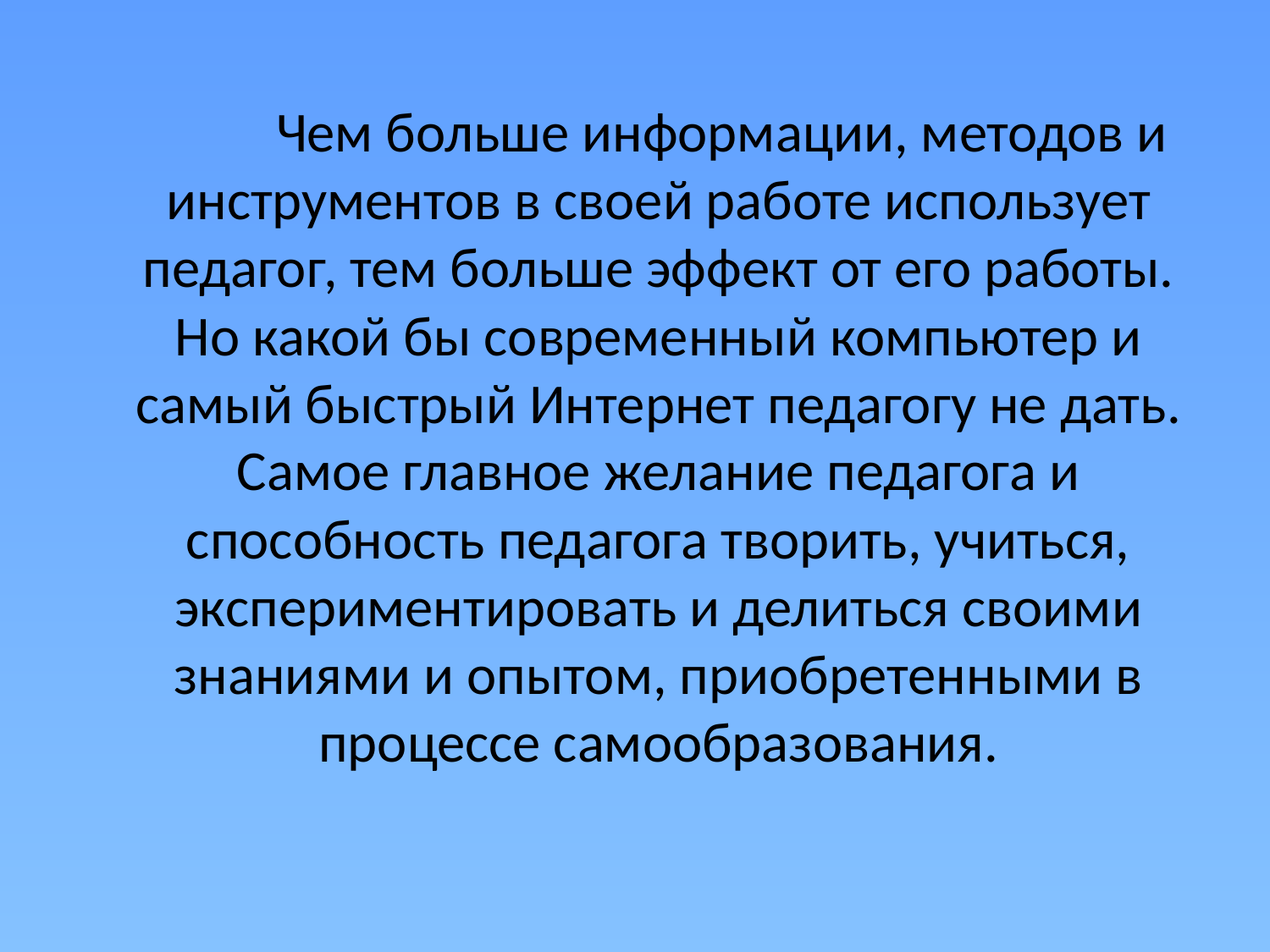

Чем больше информации, методов и инструментов в своей работе использует педагог, тем больше эффект от его работы. Но какой бы современный компьютер и самый быстрый Интернет педагогу не дать. Самое главное желание педагога и способность педагога творить, учиться, экспериментировать и делиться своими знаниями и опытом, приобретенными в процессе самообразования.